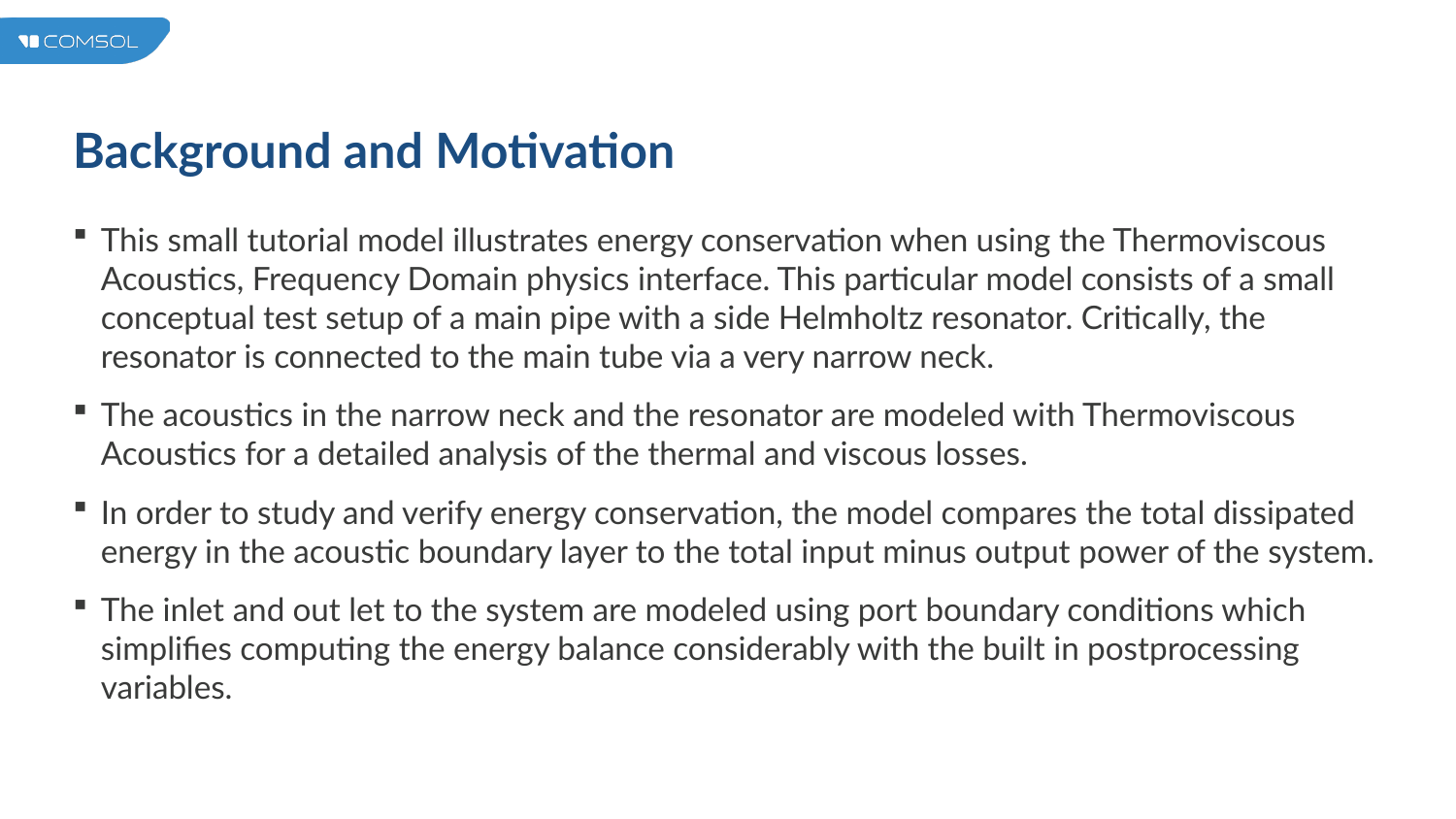

# Background and Motivation
This small tutorial model illustrates energy conservation when using the Thermoviscous Acoustics, Frequency Domain physics interface. This particular model consists of a small conceptual test setup of a main pipe with a side Helmholtz resonator. Critically, the resonator is connected to the main tube via a very narrow neck.
The acoustics in the narrow neck and the resonator are modeled with Thermoviscous Acoustics for a detailed analysis of the thermal and viscous losses.
In order to study and verify energy conservation, the model compares the total dissipated energy in the acoustic boundary layer to the total input minus output power of the system.
The inlet and out let to the system are modeled using port boundary conditions which simplifies computing the energy balance considerably with the built in postprocessing variables.